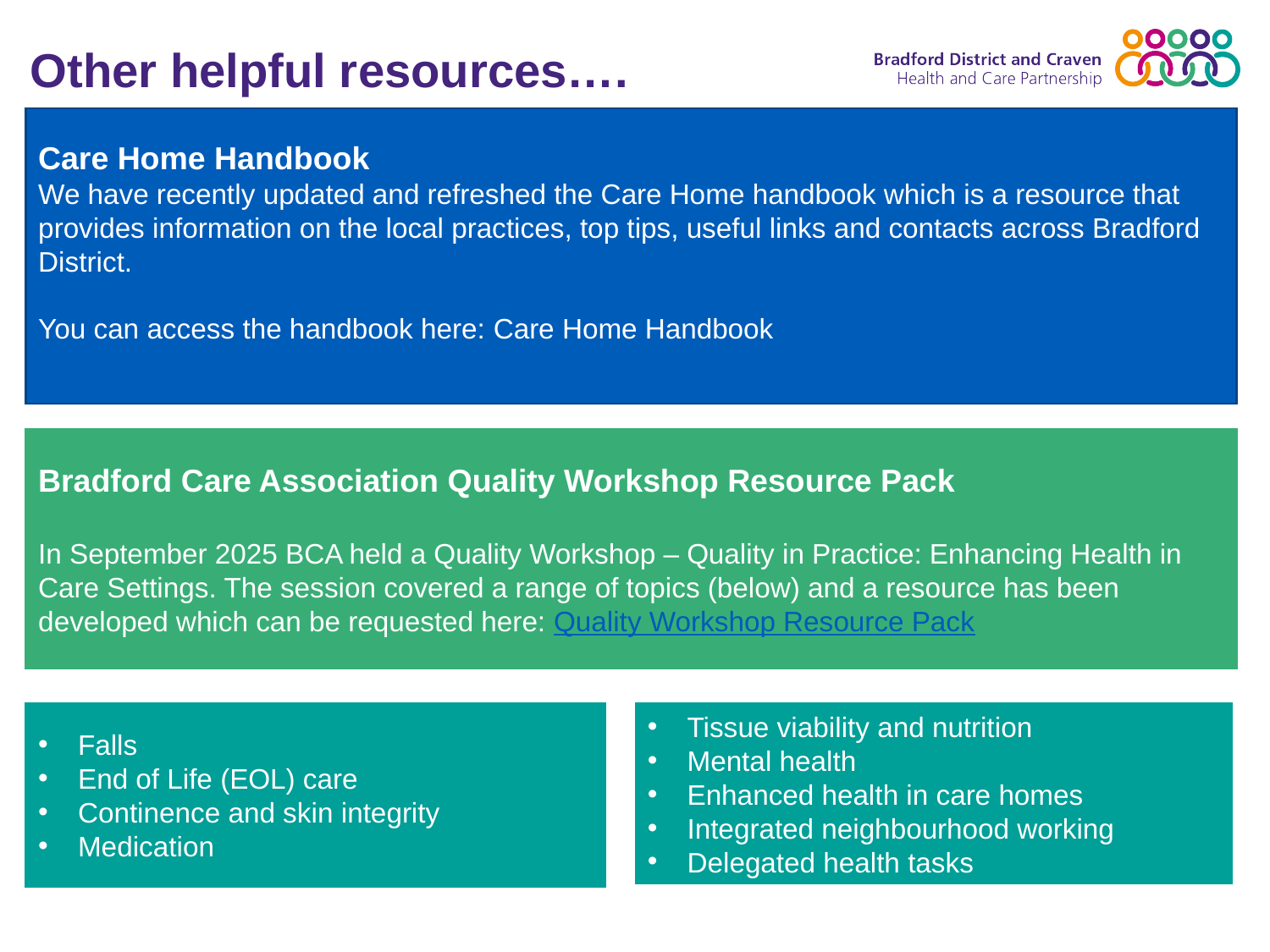

Other helpful resources….

Care Home Handbook
We have recently updated and refreshed the Care Home handbook which is a resource that provides information on the local practices, top tips, useful links and contacts across Bradford District.

You can access the handbook here: Care Home Handbook

Bradford Care Association Quality Workshop Resource Pack

In September 2025 BCA held a Quality Workshop – Quality in Practice: Enhancing Health in Care Settings. The session covered a range of topics (below) and a resource has been developed which can be requested here: Quality Workshop Resource Pack
Falls
End of Life (EOL) care
Continence and skin integrity
Medication
Tissue viability and nutrition
Mental health
Enhanced health in care homes
Integrated neighbourhood working
Delegated health tasks